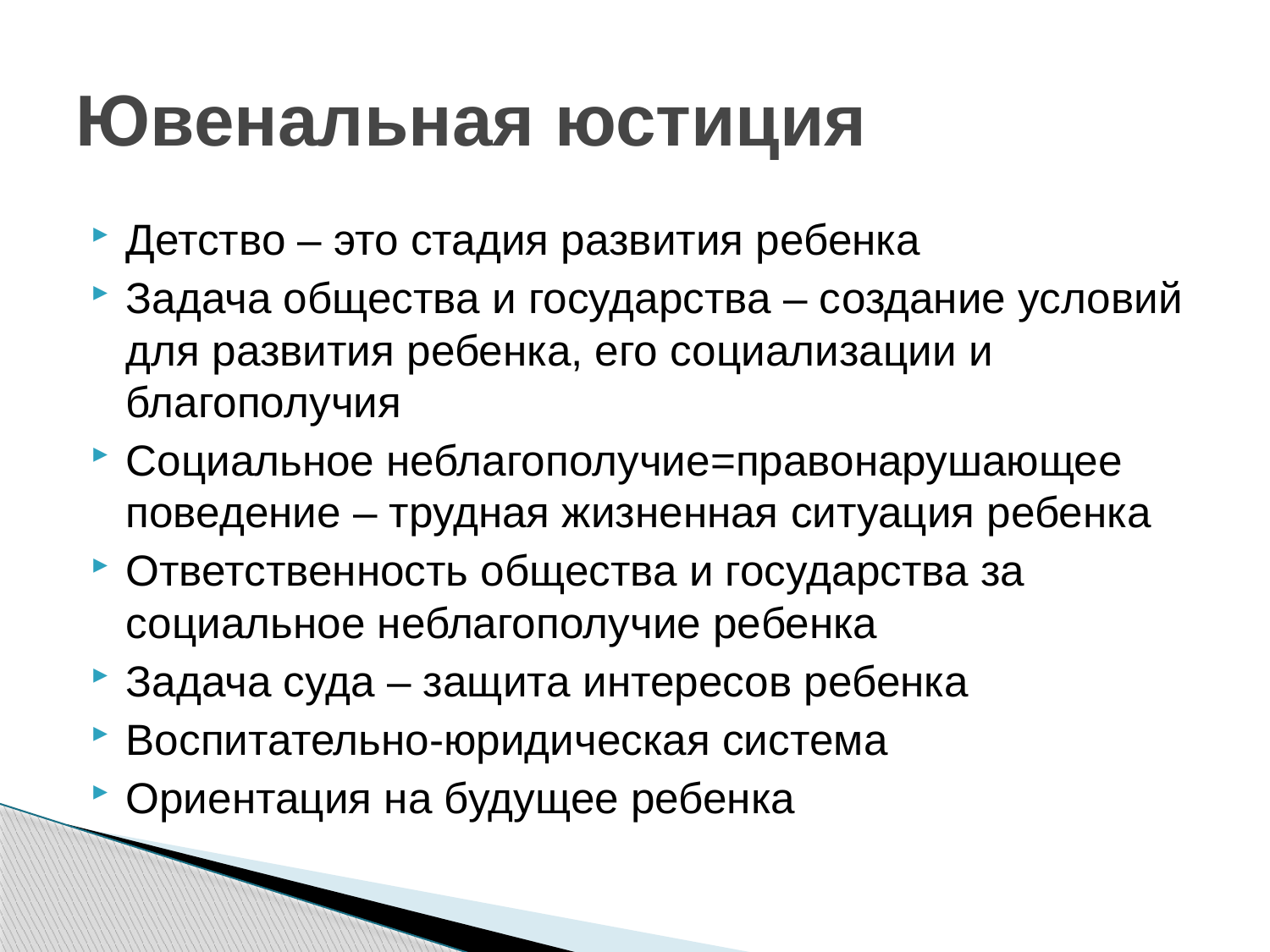

# Ювенальная юстиция
Детство – это стадия развития ребенка
Задача общества и государства – создание условий для развития ребенка, его социализации и благополучия
Социальное неблагополучие=правонарушающее поведение – трудная жизненная ситуация ребенка
Ответственность общества и государства за социальное неблагополучие ребенка
Задача суда – защита интересов ребенка
Воспитательно-юридическая система
Ориентация на будущее ребенка